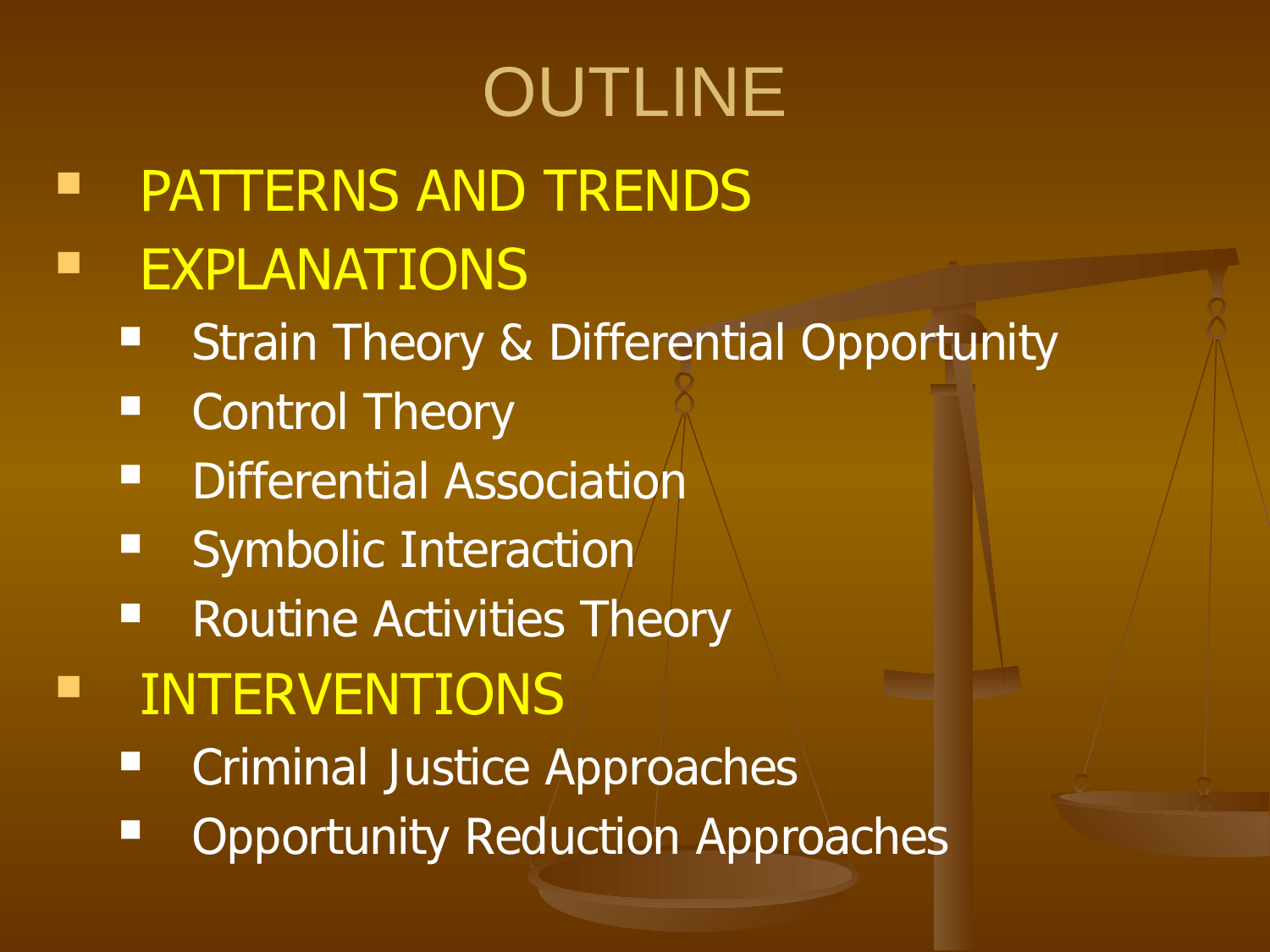

# OUTLINE
PATTERNS AND TRENDS
EXPLANATIONS
Strain Theory & Differential Opportunity
Control Theory
Differential Association
Symbolic Interaction
Routine Activities Theory
INTERVENTIONS
Criminal Justice Approaches
Opportunity Reduction Approaches